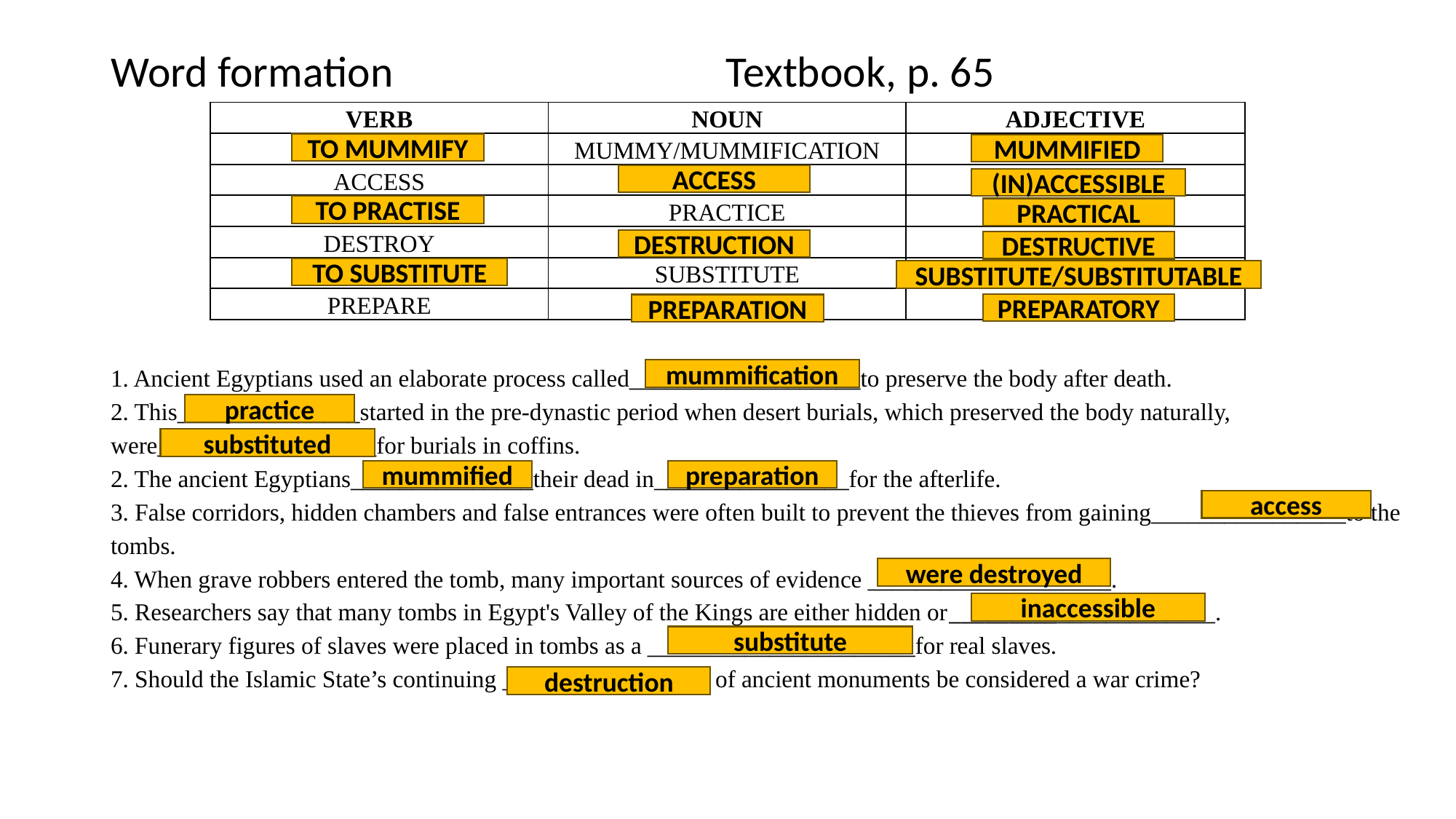

# Word formation                                  Textbook, p. 65
| VERB | NOUN | ADJECTIVE |
| --- | --- | --- |
|  | MUMMY/MUMMIFICATION |  |
| ACCESS |  |  |
|  | PRACTICE |  |
| DESTROY |  |  |
|  | SUBSTITUTE |  |
| PREPARE |  |  |
TO MUMMIFY
MUMMIFIED
ACCESS
(IN)ACCESSIBLE
TO PRACTISE
PRACTICAL
DESTRUCTION
DESTRUCTIVE
TO SUBSTITUTE
SUBSTITUTE/SUBSTITUTABLE
PREPARATORY
PREPARATION
1. Ancient Egyptians used an elaborate process called___________________to preserve the body after death.
2. This_______________started in the pre-dynastic period when desert burials, which preserved the body naturally, were__________________for burials in coffins.
2. The ancient Egyptians_______________their dead in________________for the afterlife.
3. False corridors, hidden chambers and false entrances were often built to prevent the thieves from gaining________________to the tombs.
4. When grave robbers entered the tomb, many important sources of evidence ____________________.
5. Researchers say that many tombs in Egypt's Valley of the Kings are either hidden or______________________.
6. Funerary figures of slaves were placed in tombs as a ______________________for real slaves.
7. Should the Islamic State’s continuing _________________ of ancient monuments be considered a war crime?
mummification
practice
substituted
mummified
preparation
access
were destroyed
inaccessible
substitute
destruction